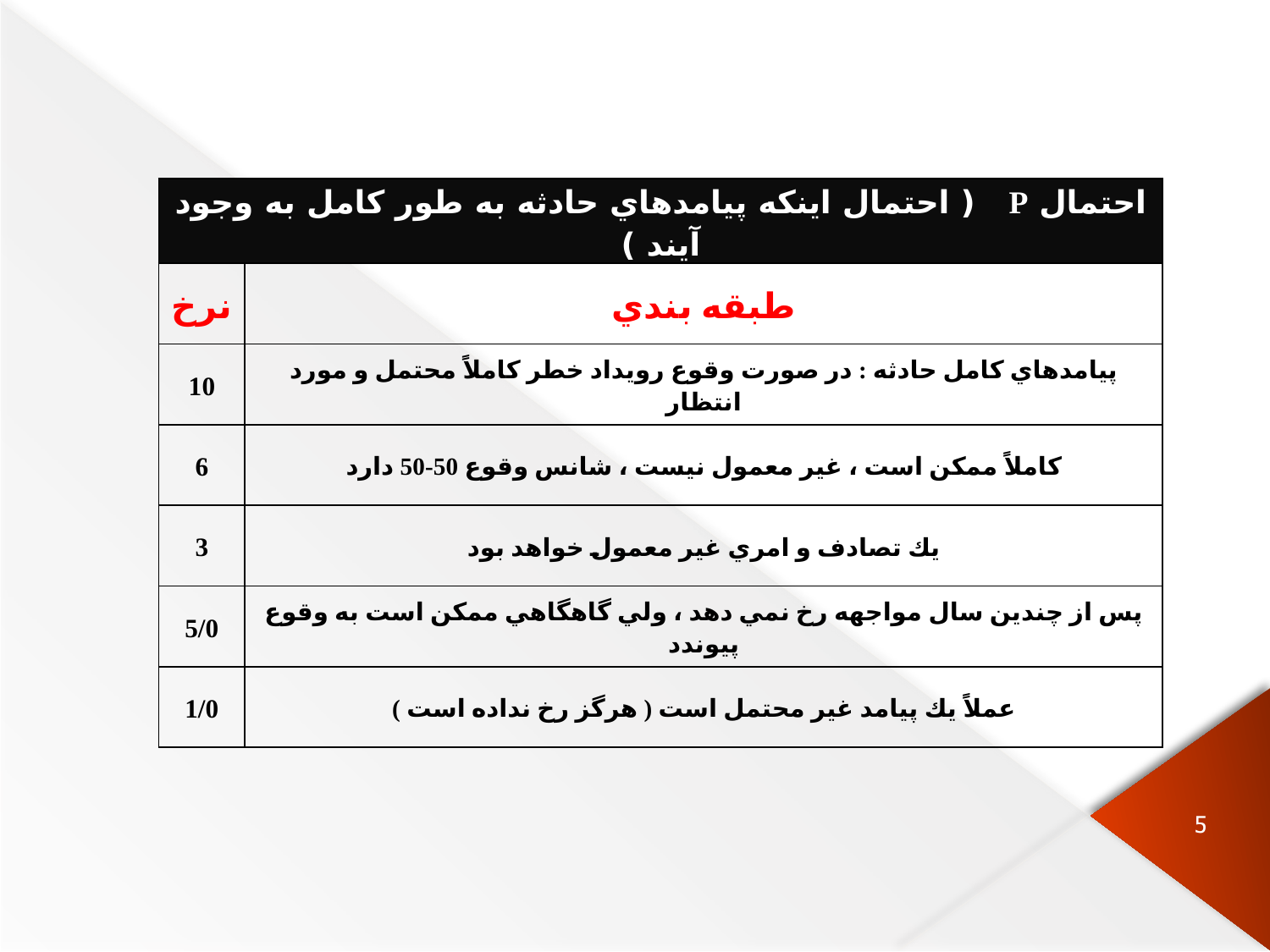

| احتمال P ( احتمال اينكه پيامدهاي حادثه به طور كامل به وجود آيند ) |  |
| --- | --- |
| نرخ | طبقه بندي |
| 10 | پيامدهاي كامل حادثه : در صورت وقوع رويداد خطر كاملاً محتمل و مورد انتظار |
| 6 | كاملاً ممكن است ، غير معمول نيست ، شانس وقوع 50-50 دارد |
| 3 | يك تصادف و امري غير معمول خواهد بود |
| 5/0 | پس از چندين سال مواجهه رخ نمي دهد ، ولي گاهگاهي ممكن است به وقوع پيوندد |
| 1/0 | عملاً يك پيامد غير محتمل است ( هرگز رخ نداده است ) |
5